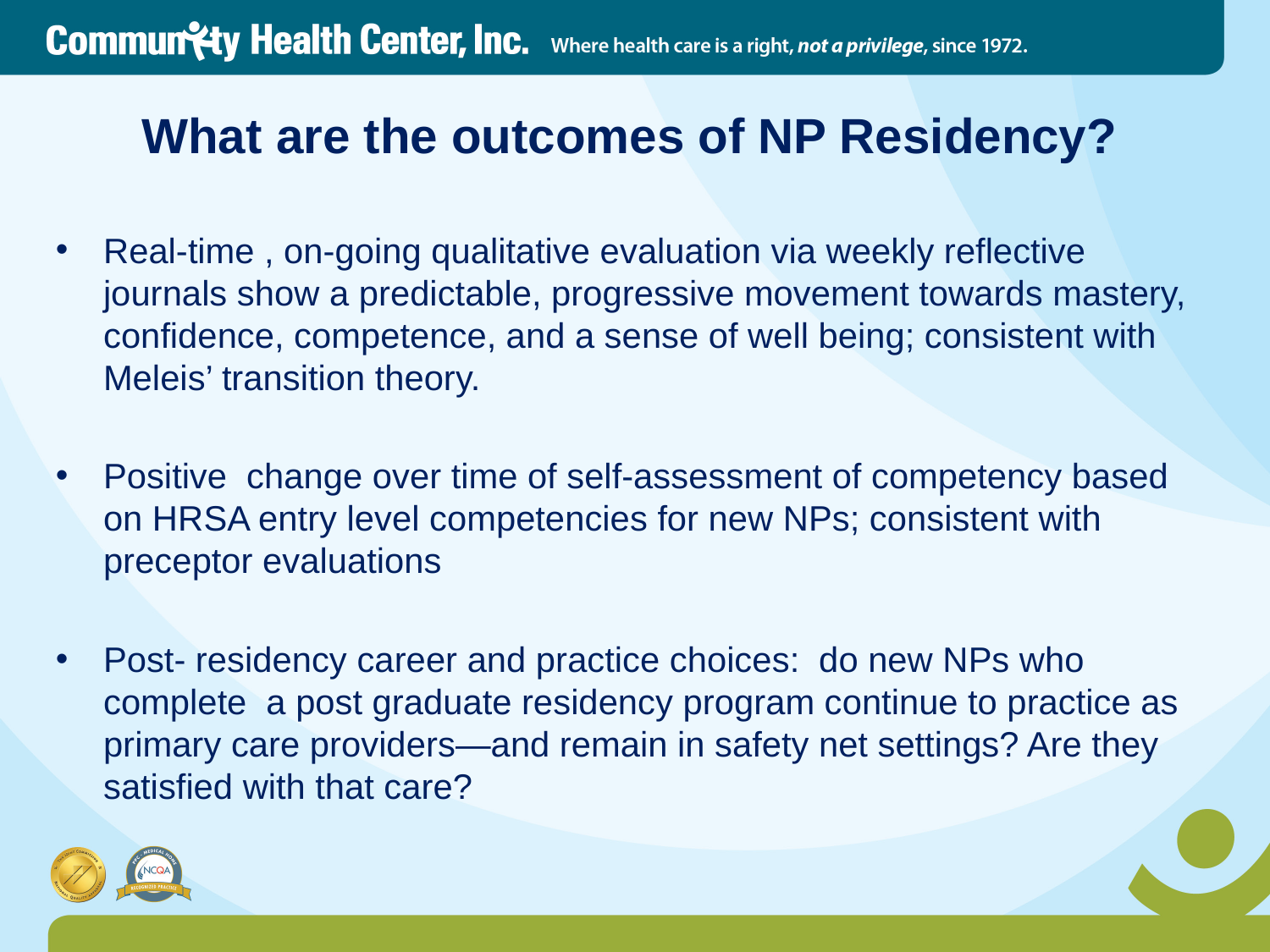

# What are the outcomes of NP Residency?

Real-time , on-going qualitative evaluation via weekly reflective journals show a predictable, progressive movement towards mastery, confidence, competence, and a sense of well being; consistent with Meleis’ transition theory.

Positive  change over time of self-assessment of competency based on HRSA entry level competencies for new NPs; consistent with preceptor evaluations

Post- residency career and practice choices:  do new NPs who complete  a post graduate residency program continue to practice as primary care providers—and remain in safety net settings? Are they satisfied with that care?